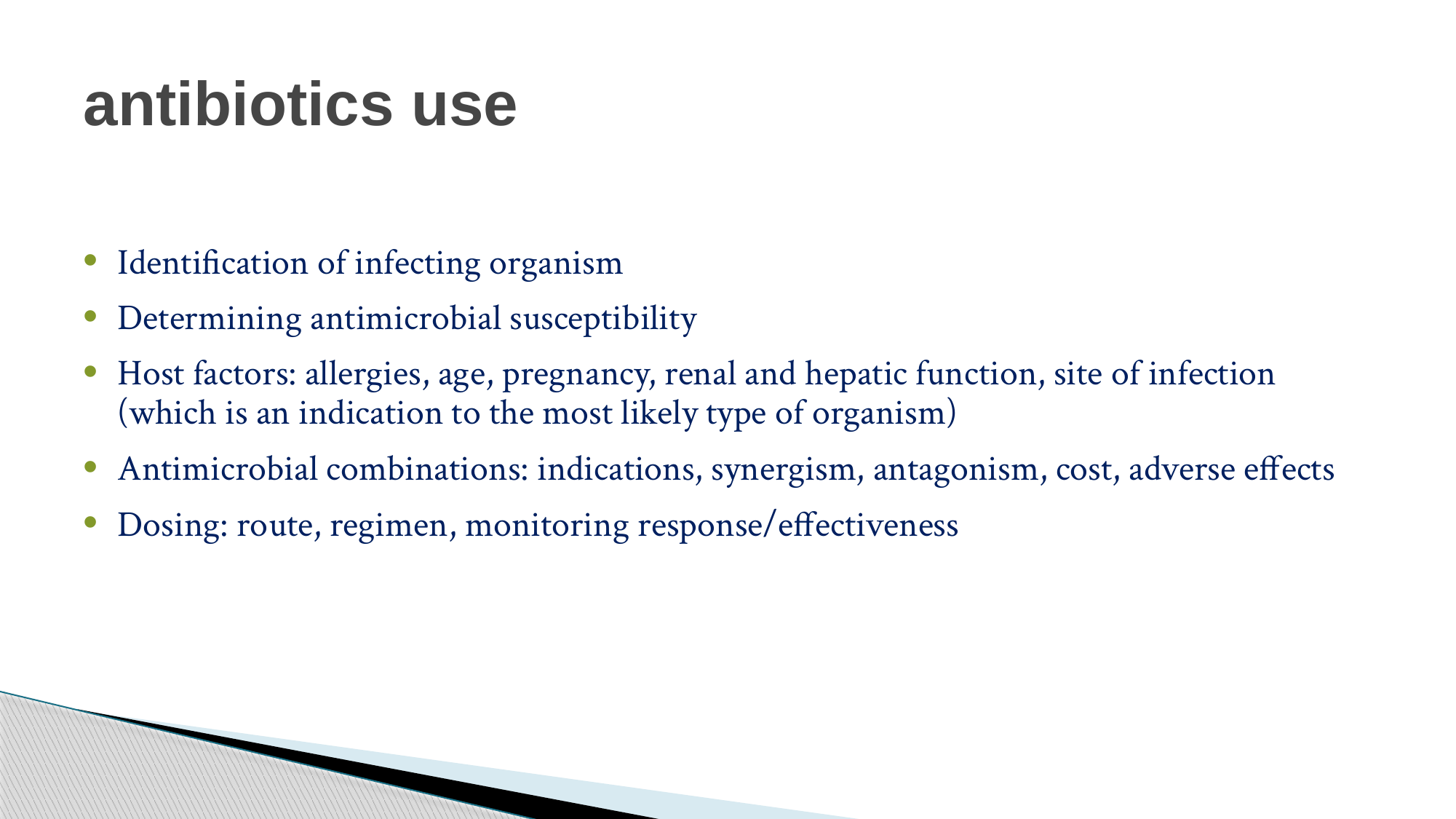

# antibiotics use

Identification of infecting organism
Determining antimicrobial susceptibility
Host factors: allergies, age, pregnancy, renal and hepatic function, site of infection (which is an indication to the most likely type of organism)
Antimicrobial combinations: indications, synergism, antagonism, cost, adverse effects
Dosing: route, regimen, monitoring response/effectiveness